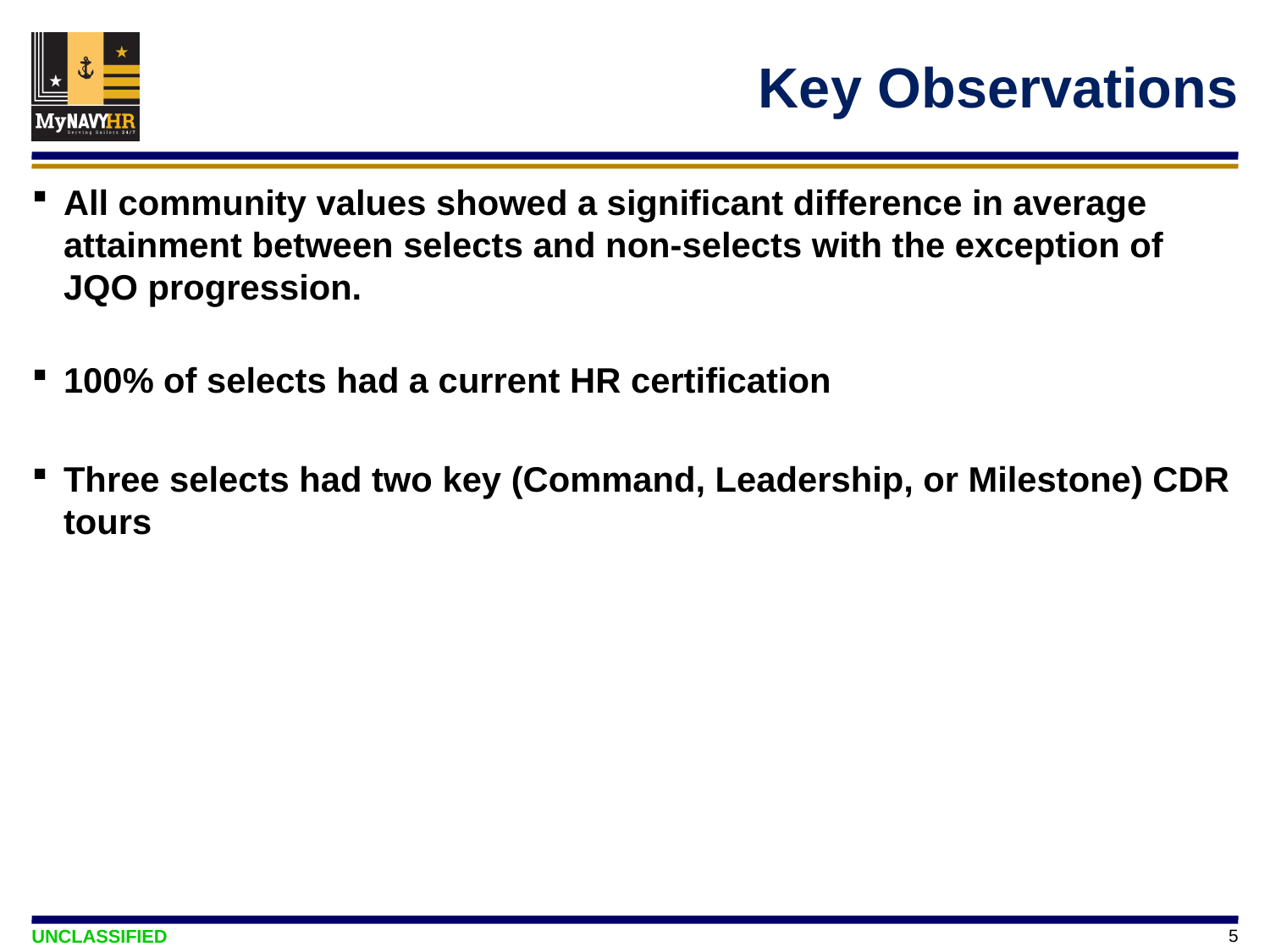

# Key Observations
All community values showed a significant difference in average attainment between selects and non-selects with the exception of JQO progression.

100% of selects had a current HR certification

Three selects had two key (Command, Leadership, or Milestone) CDR tours

5